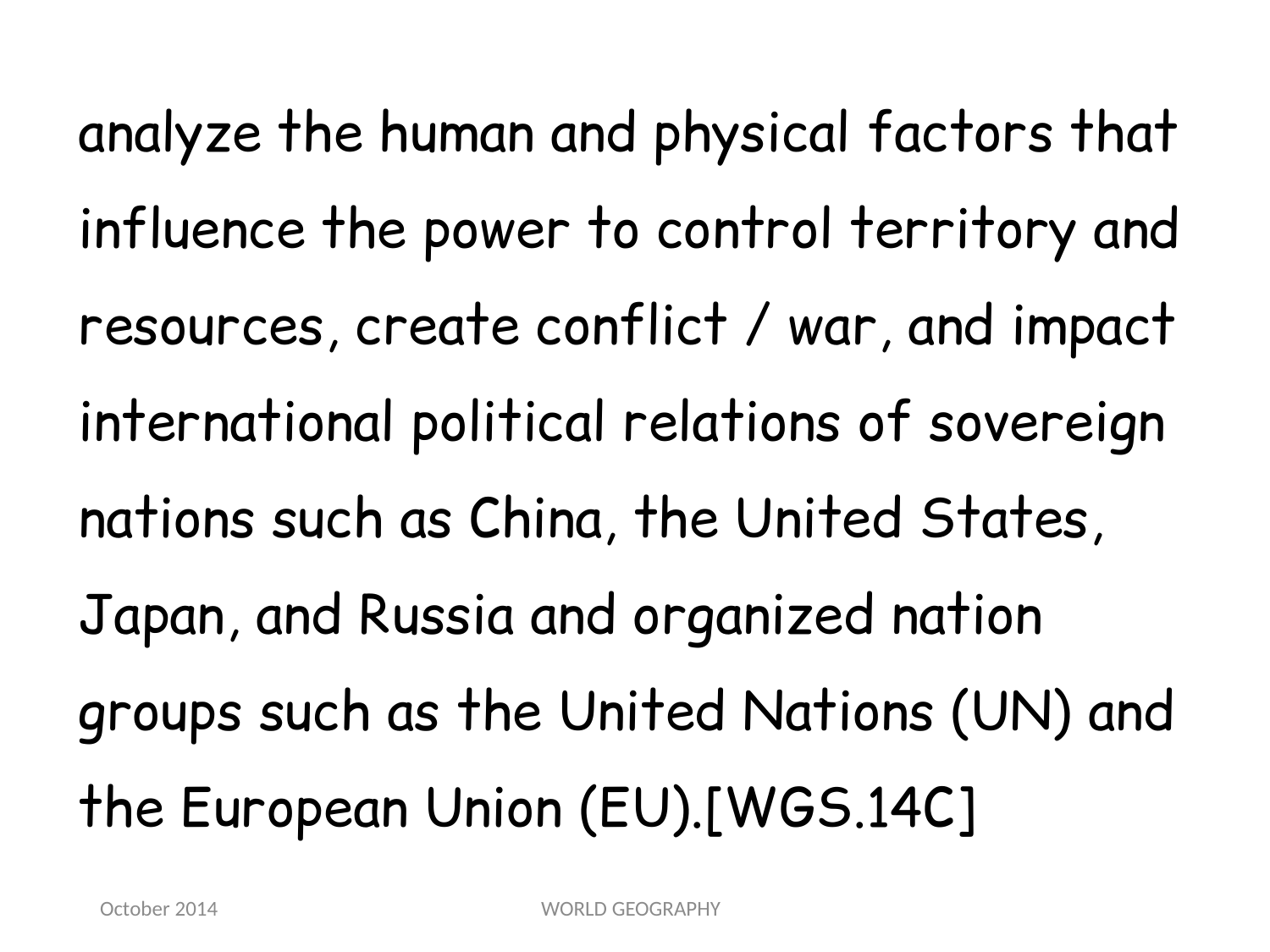

analyze the human and physical factors that influence the power to control territory and resources, create conflict / war, and impact international political relations of sovereign nations such as China, the United States, Japan, and Russia and organized nation groups such as the United Nations (UN) and the European Union (EU).[WGS.14C]
October 2014
WORLD GEOGRAPHY